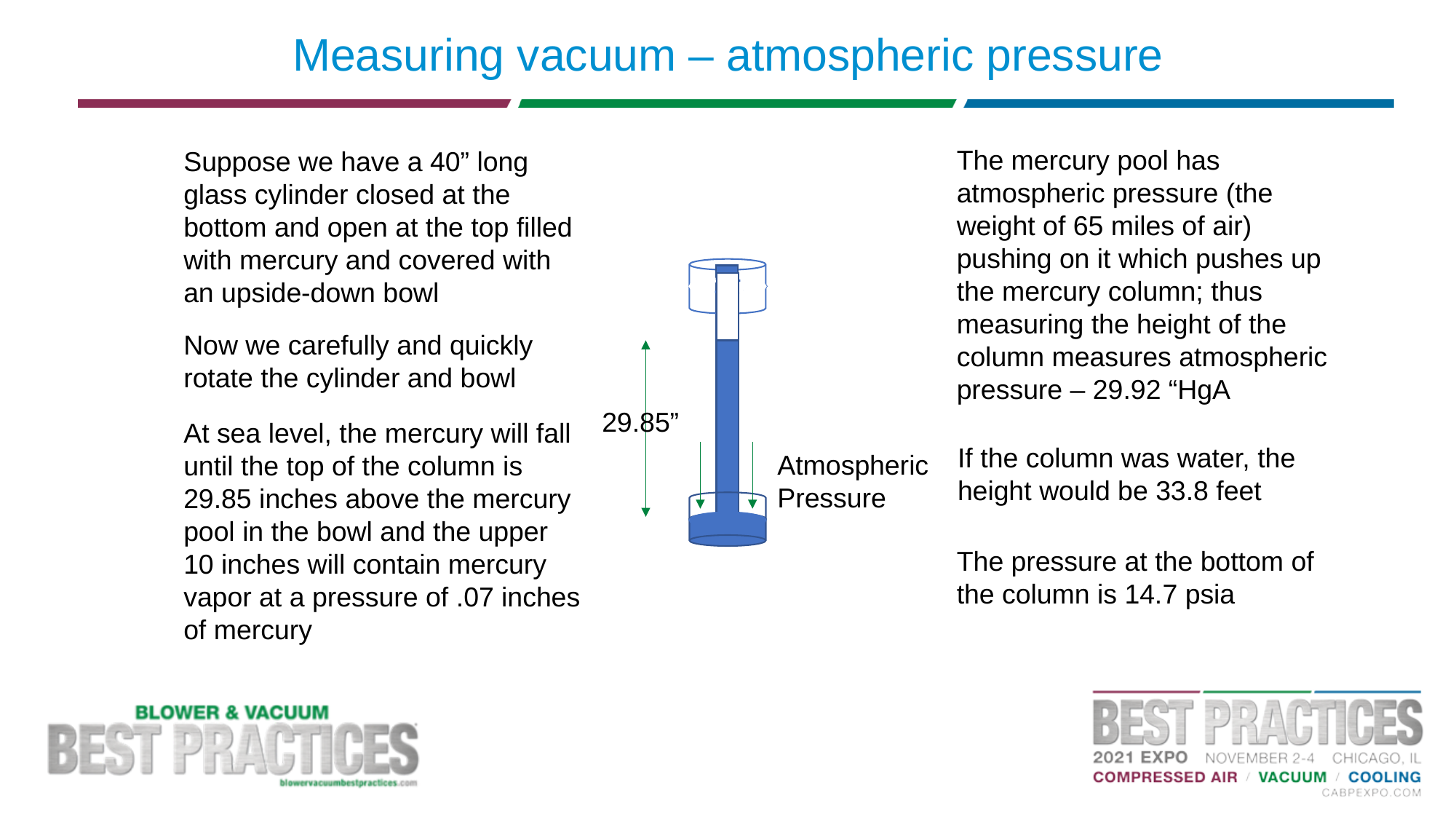

# Measuring vacuum – atmospheric pressure
The mercury pool has atmospheric pressure (the weight of 65 miles of air) pushing on it which pushes up the mercury column; thus measuring the height of the column measures atmospheric pressure – 29.92 “HgA
Suppose we have a 40” long glass cylinder closed at the bottom and open at the top filled with mercury and covered with an upside-down bowl

Now we carefully and quickly rotate the cylinder and bowl
29.85”
At sea level, the mercury will fall until the top of the column is 29.85 inches above the mercury pool in the bowl and the upper 10 inches will contain mercury vapor at a pressure of .07 inches of mercury
If the column was water, the height would be 33.8 feet
Atmospheric Pressure
The pressure at the bottom of the column is 14.7 psia